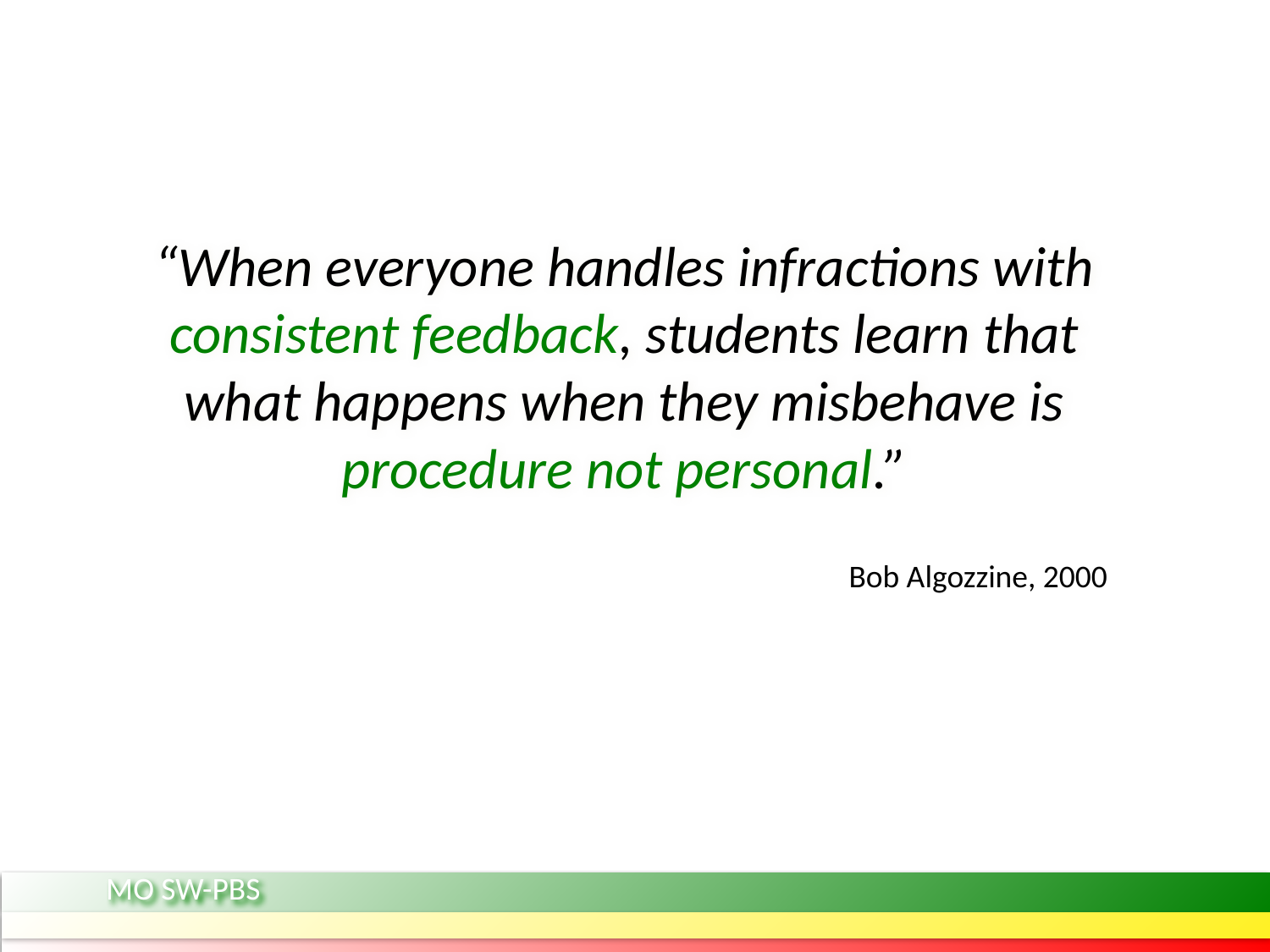

# “When everyone handles infractions with consistent feedback, students learn that what happens when they misbehave is procedure not personal.”
Bob Algozzine, 2000
MO SW-PBS